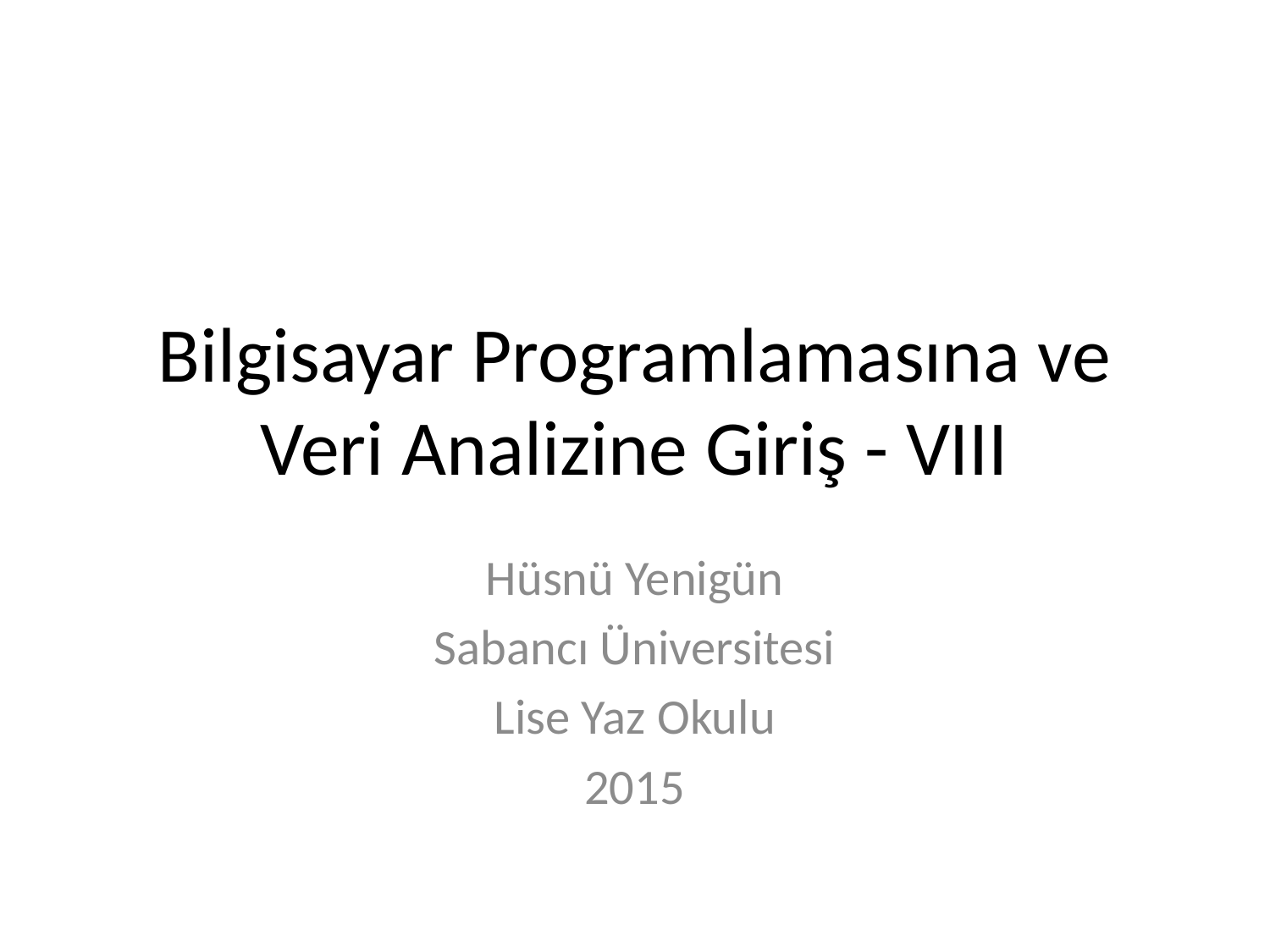

# Bilgisayar Programlamasına ve Veri Analizine Giriş - VIII
Hüsnü Yenigün
Sabancı Üniversitesi
Lise Yaz Okulu
2015